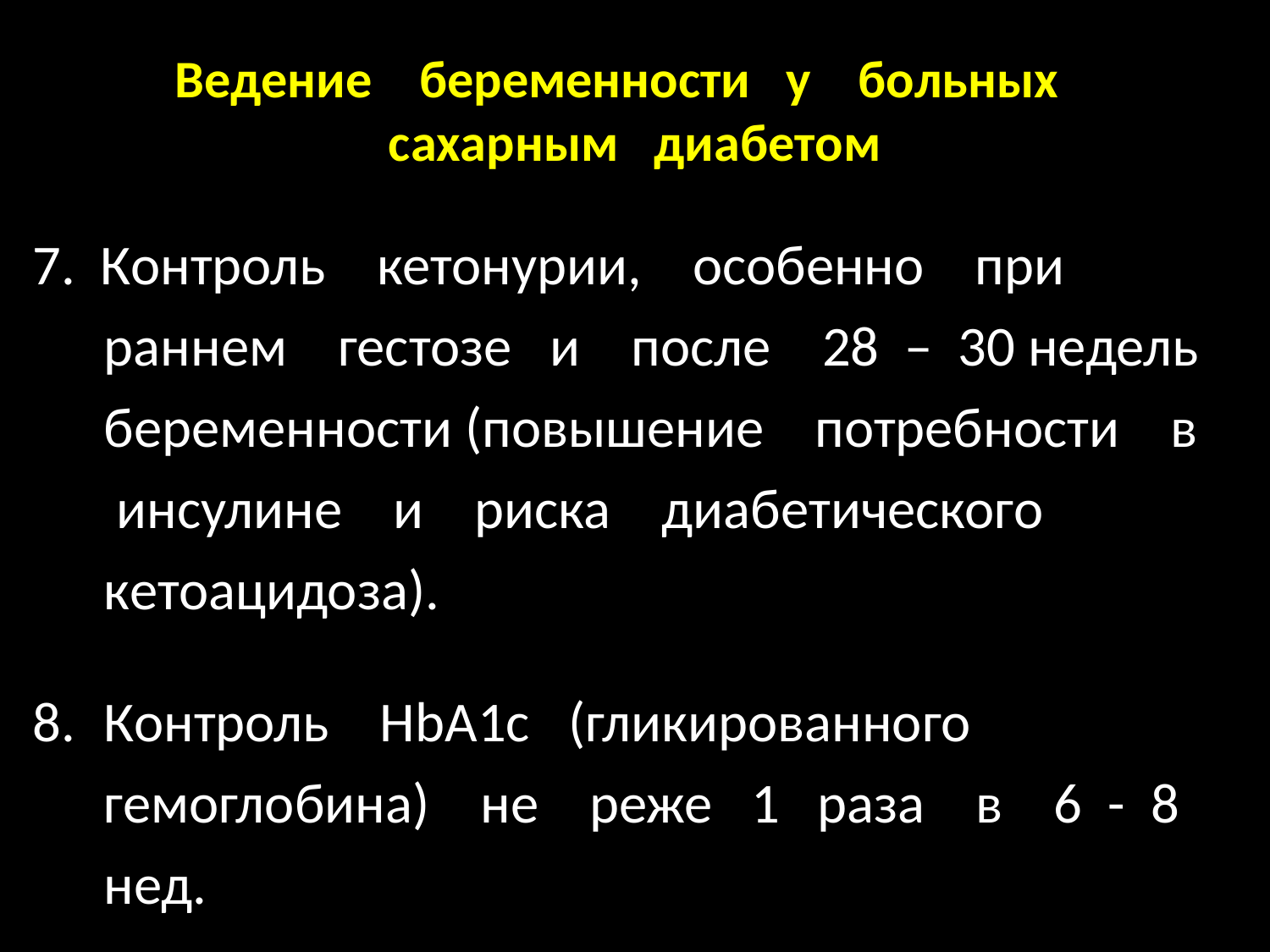

# Ведение    беременности   у    больных    сахарным   диабетом
7.  Контроль    кетонурии,    особенно    при    раннем    гестозе   и    после    28  –  30 недель беременности (повышение    потребности    в    инсулине    и    риска    диабетического   кетоацидоза).

Контроль    HbA1c   (гликированного   гемоглобина)    не    реже   1   раза    в    6  -  8 нед.